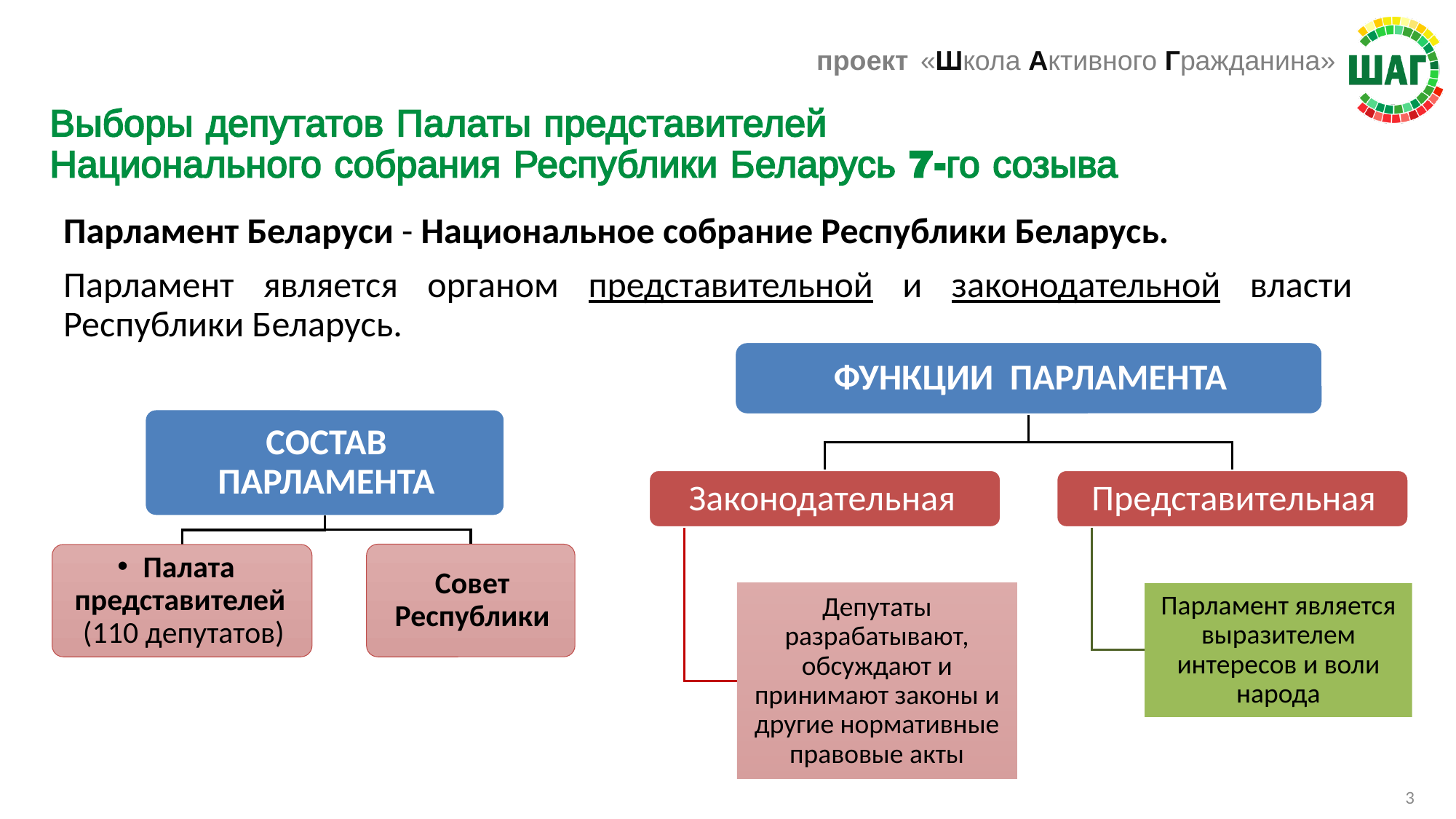

Выборы депутатов Палаты представителей
Национального собрания Республики Беларусь 7-го созыва
Парламент Беларуси - Национальное собрание Республики Беларусь.
Парламент является органом представительной и законодательной власти Республики Беларусь.
ФУНКЦИИ  ПАРЛАМЕНТА
Законодательная
Депутаты разрабатывают, обсуждают и принимают законы и другие нормативные правовые акты
Представительная
Парламент является выразителем интересов и воли народа
СОСТАВ ПАРЛАМЕНТА
Палата представителей
(110 депутатов)
Совет Республики
3
Парламент Беларуси называется Национальное собрание Республики Беларусь.
Парламент является органом представительной и законодательной власти Республики Беларусь.
Основная функция Парламента ‑ законодательная. Депутаты разрабатывают, обсуждают и принимают законы и другие нормативные правовые акты. Законы, принимаемые Парламентом, регулируют все общественные отношения в стране и на международной арене. Они направлены на защиту интересов государства, обеспечение благосостояния людей, счастья и процветания граждан страны, государства в целом, решение проблем, стоящих перед обществом.
Состоит из двух палат:
Палата представителей (110 депутатов)
 Совет Республики